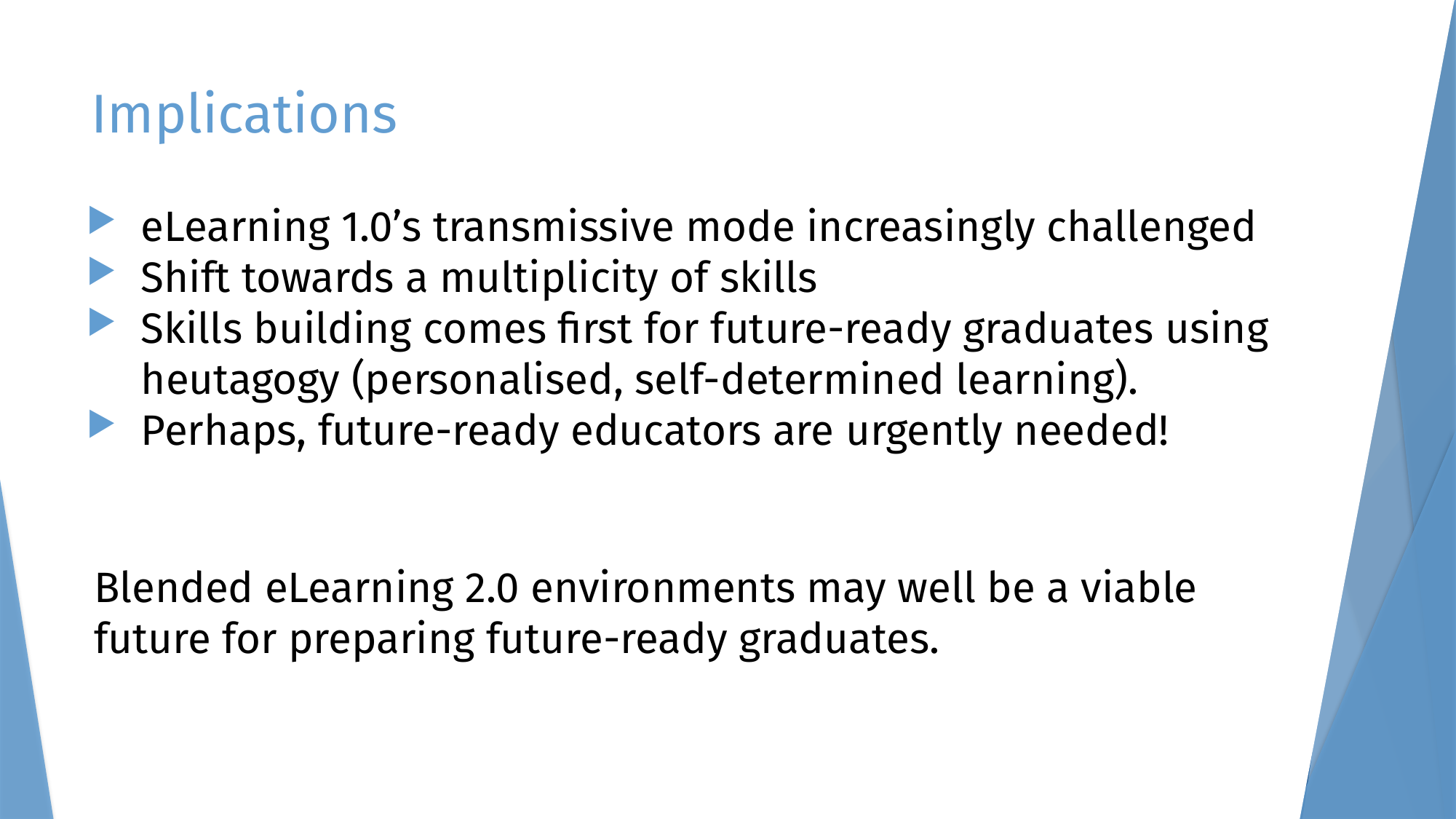

Implications
eLearning 1.0’s transmissive mode increasingly challenged
Shift towards a multiplicity of skills
Skills building comes first for future-ready graduates using heutagogy (personalised, self-determined learning).
Perhaps, future-ready educators are urgently needed!
Blended eLearning 2.0 environments may well be a viable future for preparing future-ready graduates.